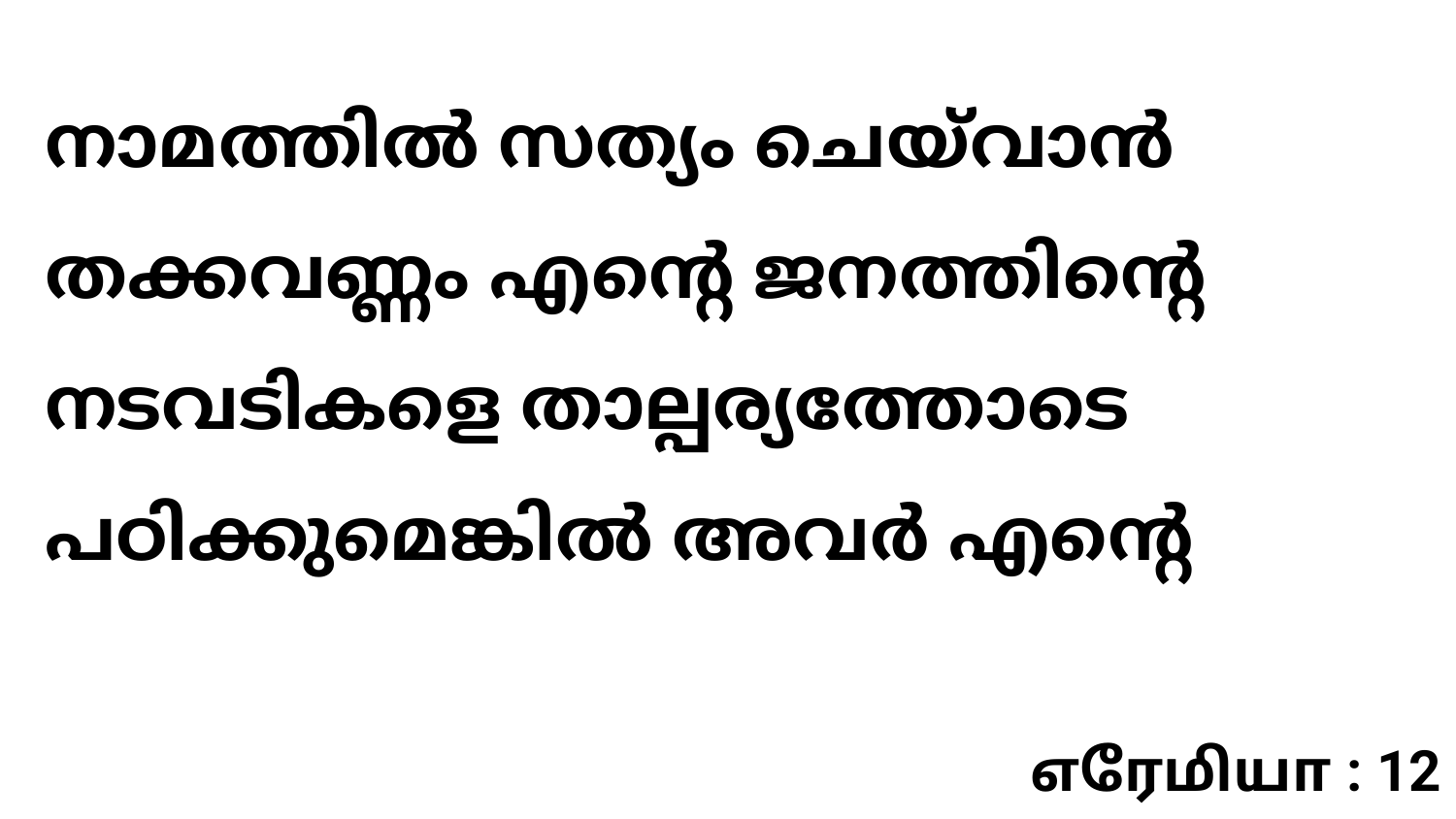

നാമത്തിൽ സത്യം ചെയ്‍വാൻ തക്കവണ്ണം എന്റെ ജനത്തിന്റെ നടവടികളെ താല്പര്യത്തോടെ പഠിക്കുമെങ്കിൽ അവർ എന്റെ
எரேமியா : 12